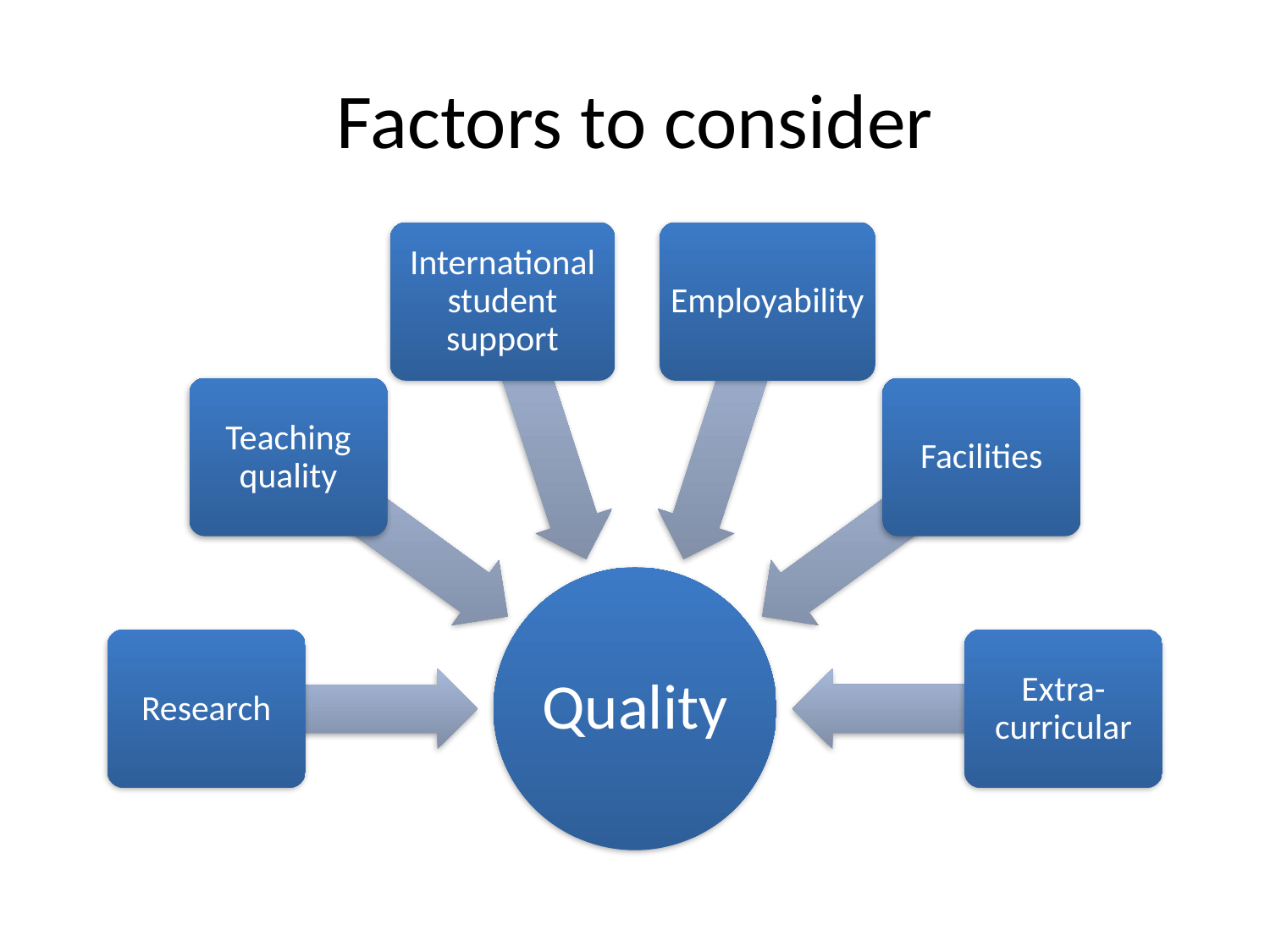

# Factors to consider
Quality
Research
Teaching quality
International student support
Employability
Facilities
Extra-curricular